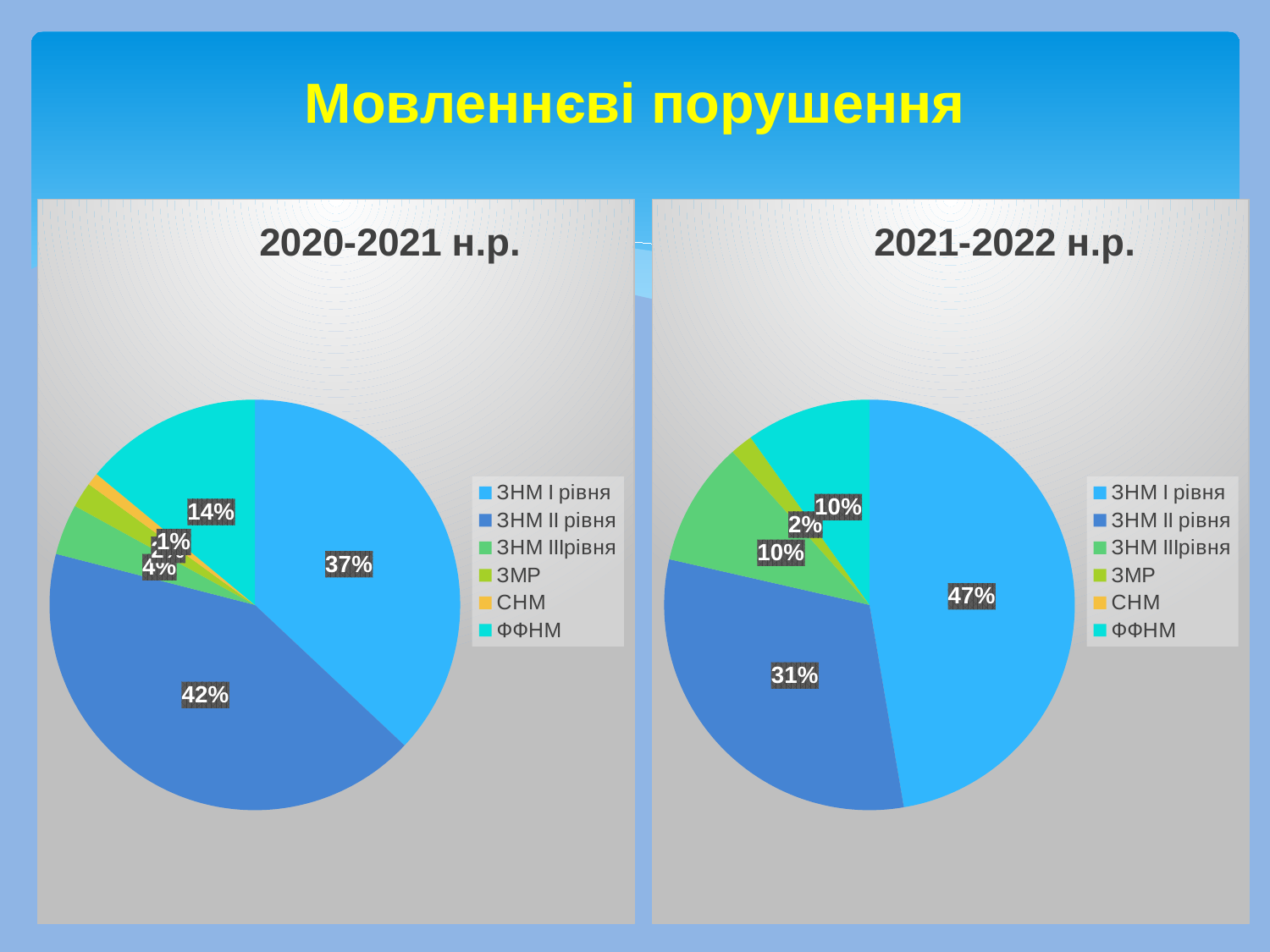

# Мовленнєві порушення

### Chart: 2020-2021 н.р.

| Category | Продажи |
|---|---|
| ЗНМ І рівня | 37.0 |
| ЗНМ ІІ рівня | 42.0 |
| ЗНМ ІІІрівня | 4.0 |
| ЗМР | 2.0 |
| СНМ | 1.0 |
| ФФНМ | 14.0 |

### Chart: 2021-2022 н.р.

| Category | Продажи |
|---|---|
| ЗНМ І рівня | 53.0 |
| ЗНМ ІІ рівня | 35.0 |
| ЗНМ ІІІрівня | 11.0 |
| ЗМР | 2.0 |
| СНМ | 0.0 |
| ФФНМ | 11.0 |